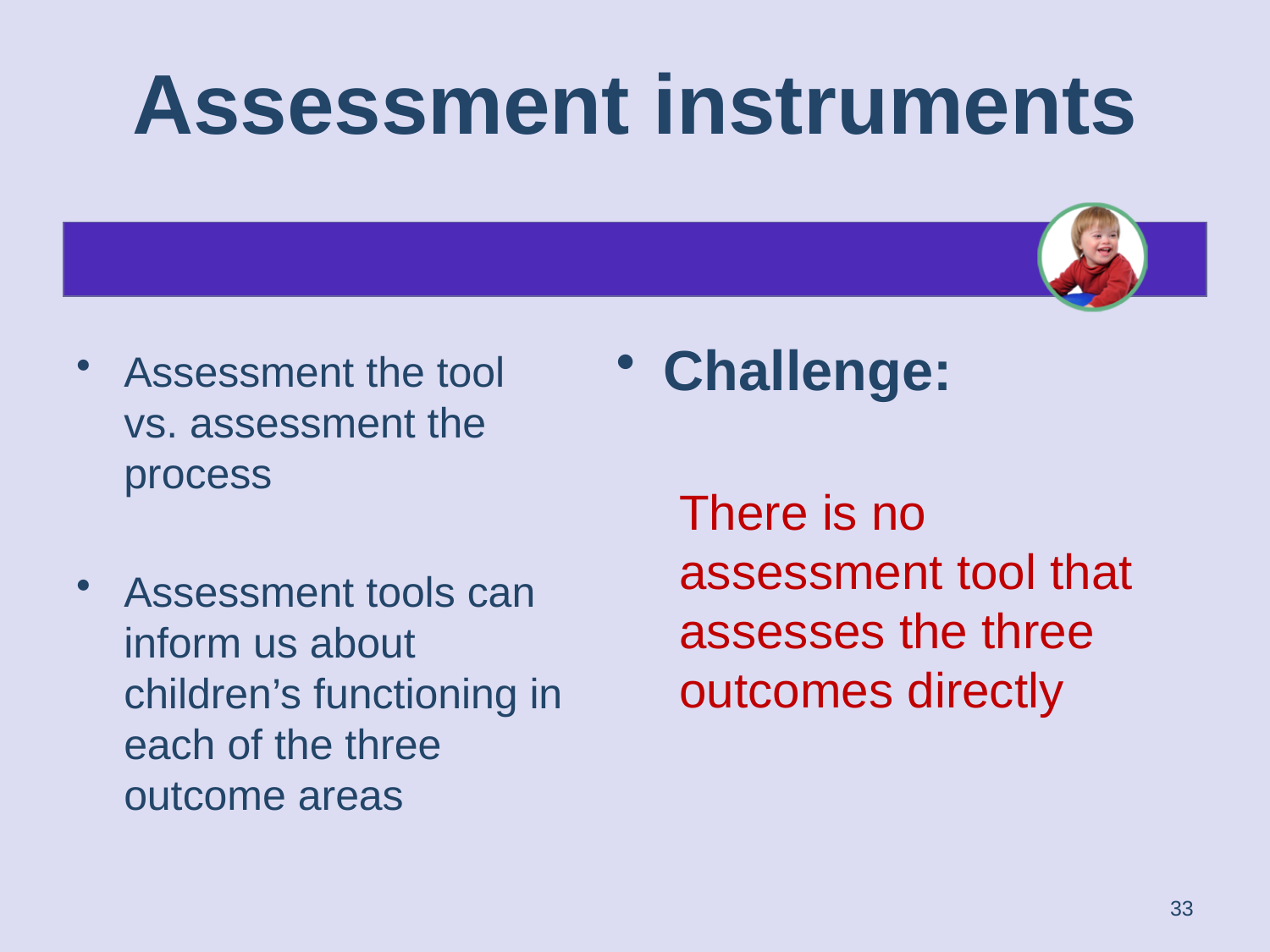

# Assessment instruments
Challenge:

There is no assessment tool that assesses the three outcomes directly
Assessment the tool vs. assessment the process

Assessment tools can inform us about children’s functioning in each of the three outcome areas

33